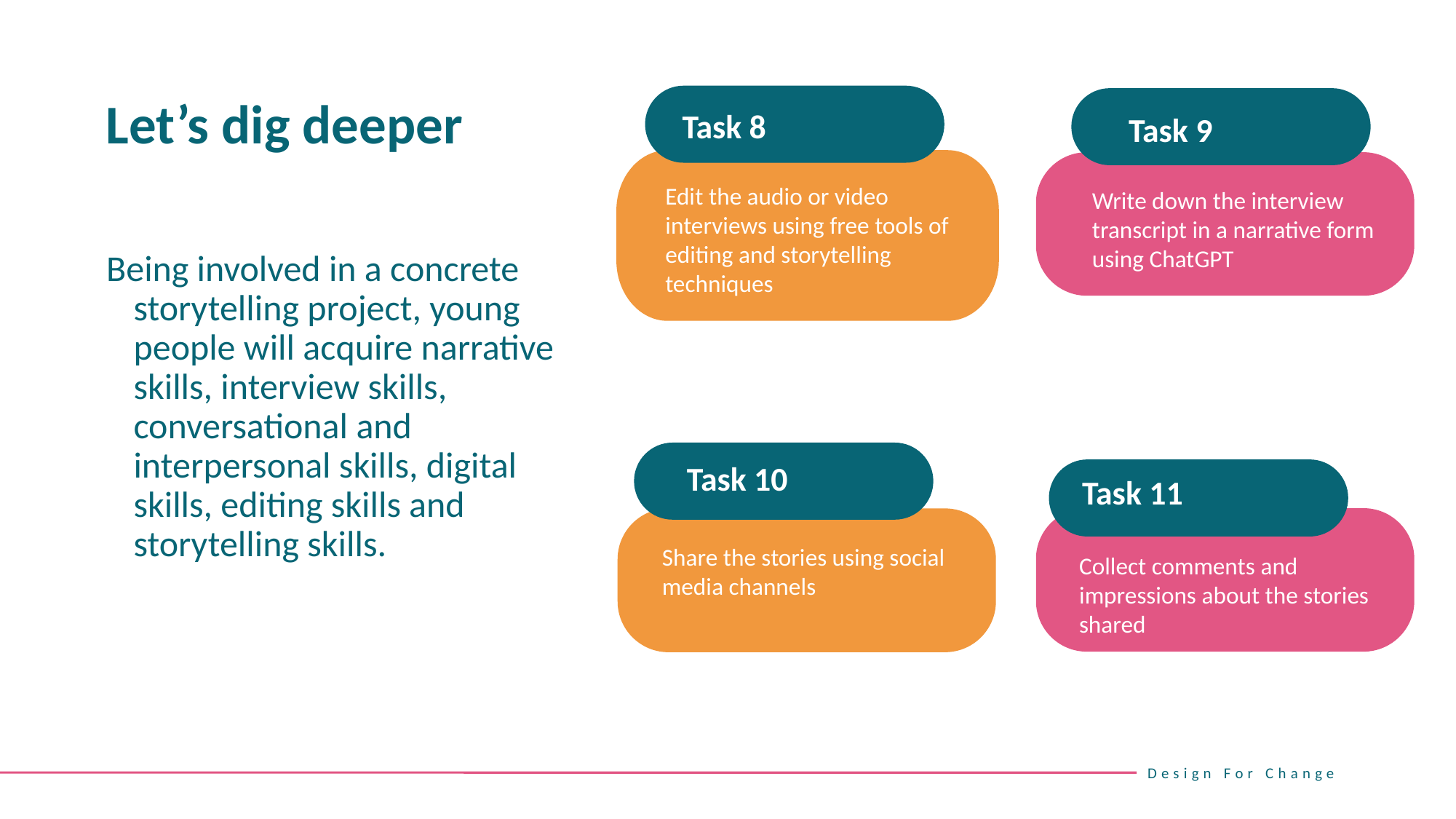

Let’s dig deeper
Task 8
Task 9

Edit the audio or video interviews using free tools of editing and storytelling techniques
Write down the interview transcript in a narrative form using ChatGPT
Being involved in a concrete storytelling project, young people will acquire narrative skills, interview skills, conversational and interpersonal skills, digital skills, editing skills and storytelling skills.

Task 10

Task 11

Share the stories using social media channels
Collect comments and impressions about the stories shared